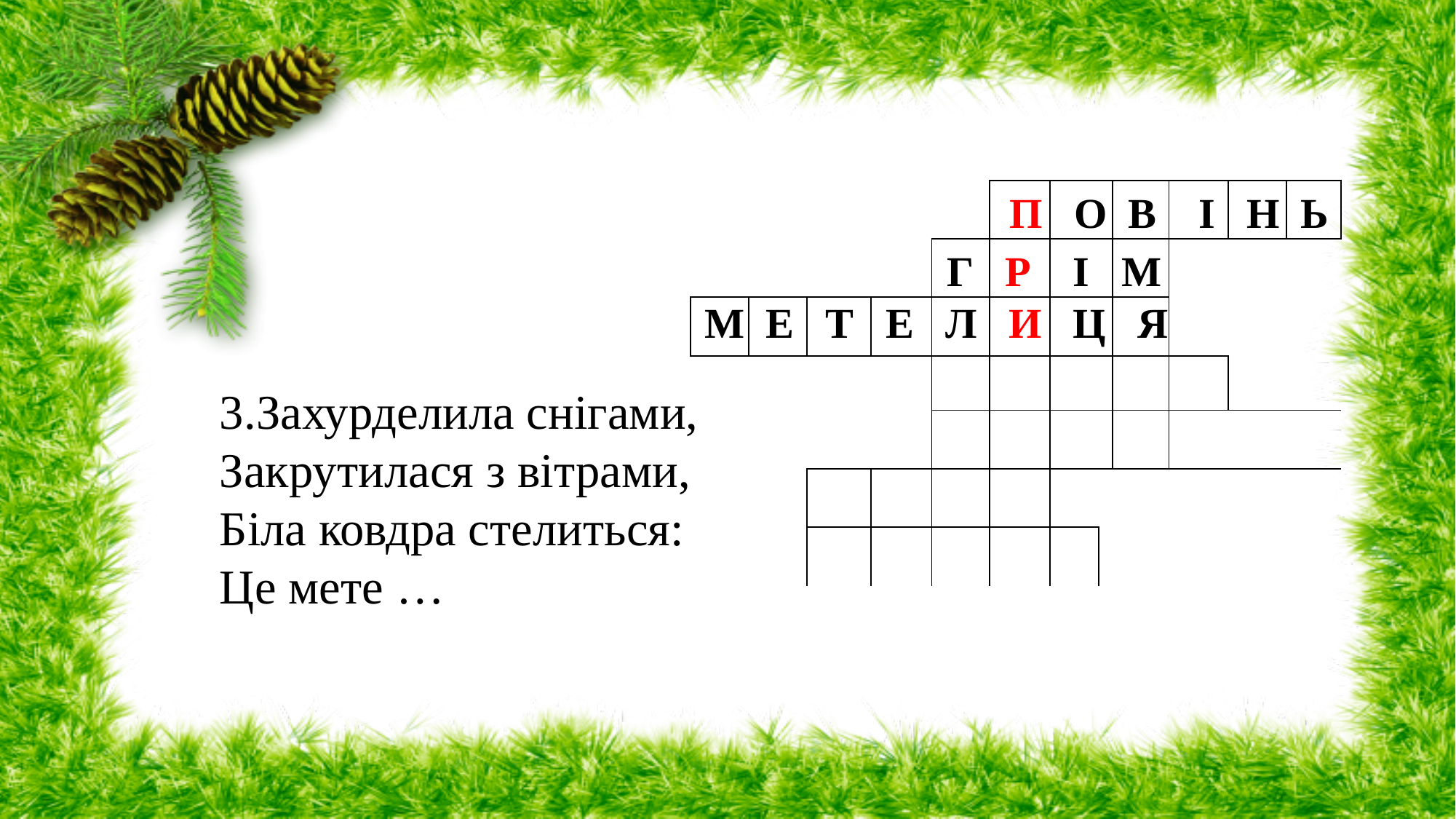

|  |  |  |  |  |  |  |  |  |  |  |  |
| --- | --- | --- | --- | --- | --- | --- | --- | --- | --- | --- | --- |
|  |  |  |  |  |  |  |  |  |  |  |  |
|  |  |  |  |  |  |  |  |  |  |  |  |
|  |  |  |  |  |  |  |  |  |  |  |  |
|  |  |  |  |  |  |  |  |  |  |  |  |
|  |  |  |  |  |  |  |  |  |  |  |  |
|  |  |  |  |  |  |  |  |  |  |  |  |
|  |  |  |  |  |  |  |  |  |  |  |  |
П   О  В    І   Н  Ь
Г   Р    І   М
М  Е   Т   Е   Л   И   Ц   Я
3.Захурделила снігами,
Закрутилася з вітрами,
Біла ковдра стелиться:
Це мете …